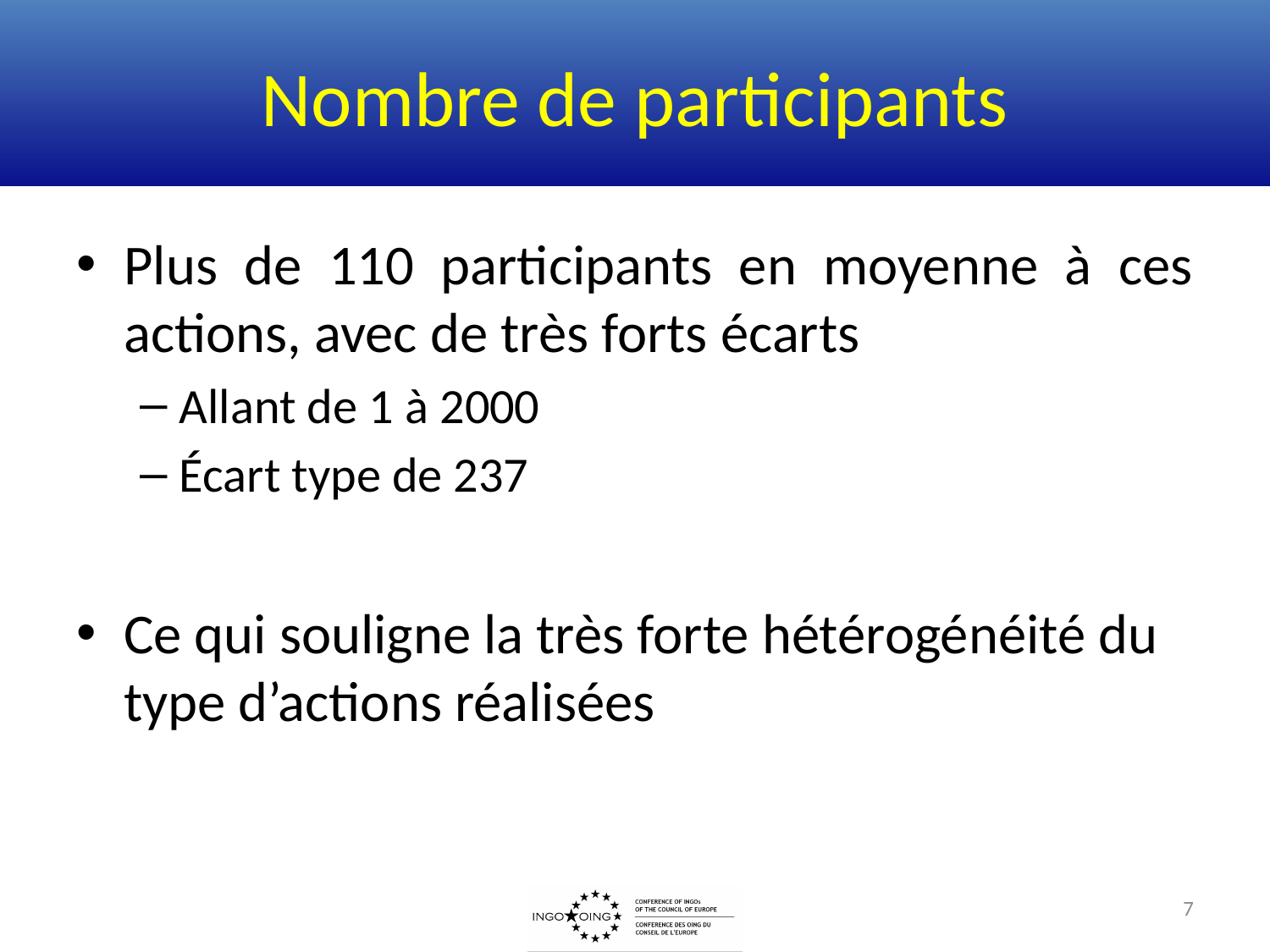

# Nombre de participants
Plus de 110 participants en moyenne à ces actions, avec de très forts écarts
Allant de 1 à 2000
Écart type de 237

Ce qui souligne la très forte hétérogénéité du type d’actions réalisées
7